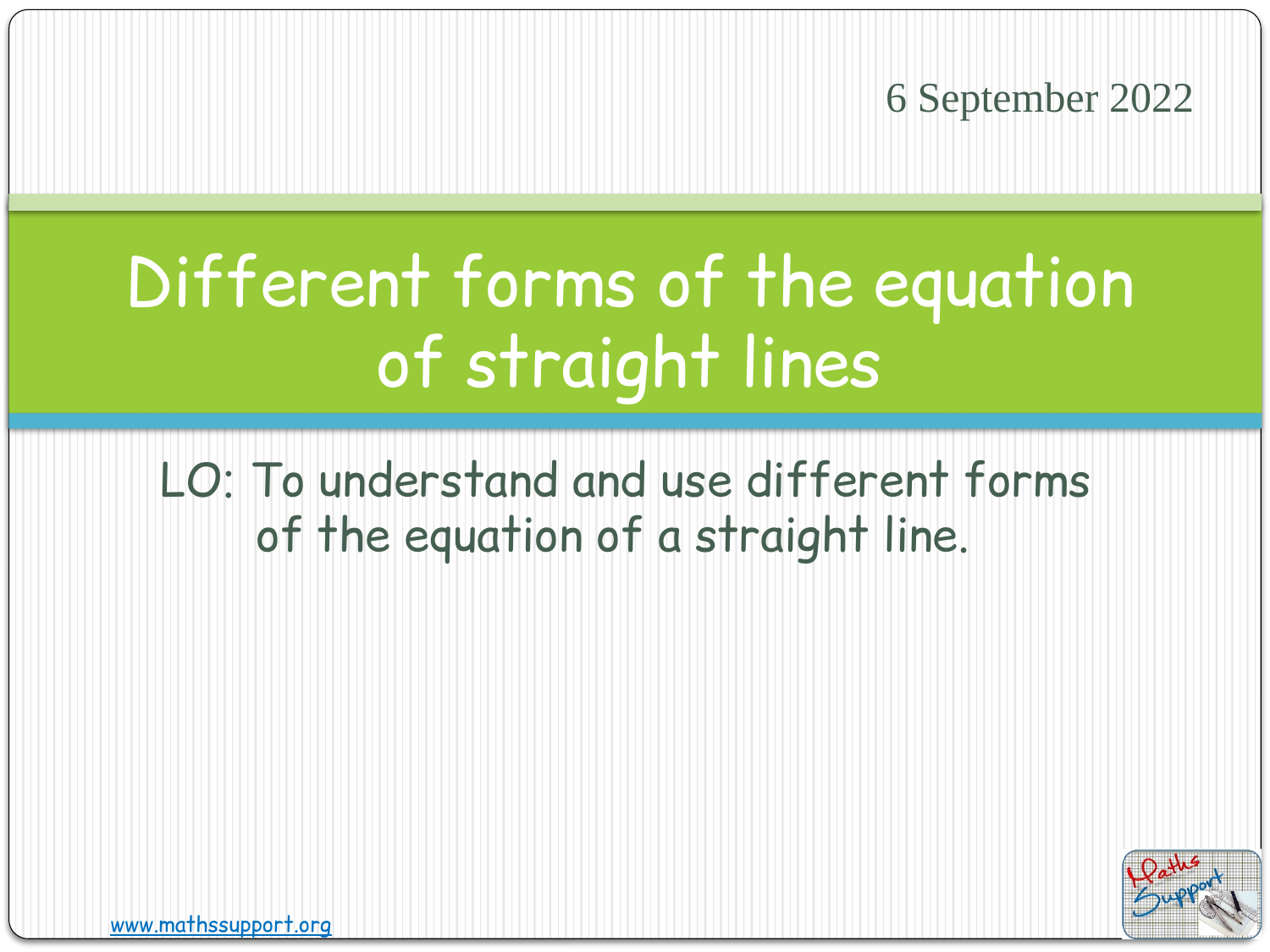

6 September 2022
# Different forms of the equation of straight lines
LO: To understand and use different forms of the equation of a straight line.